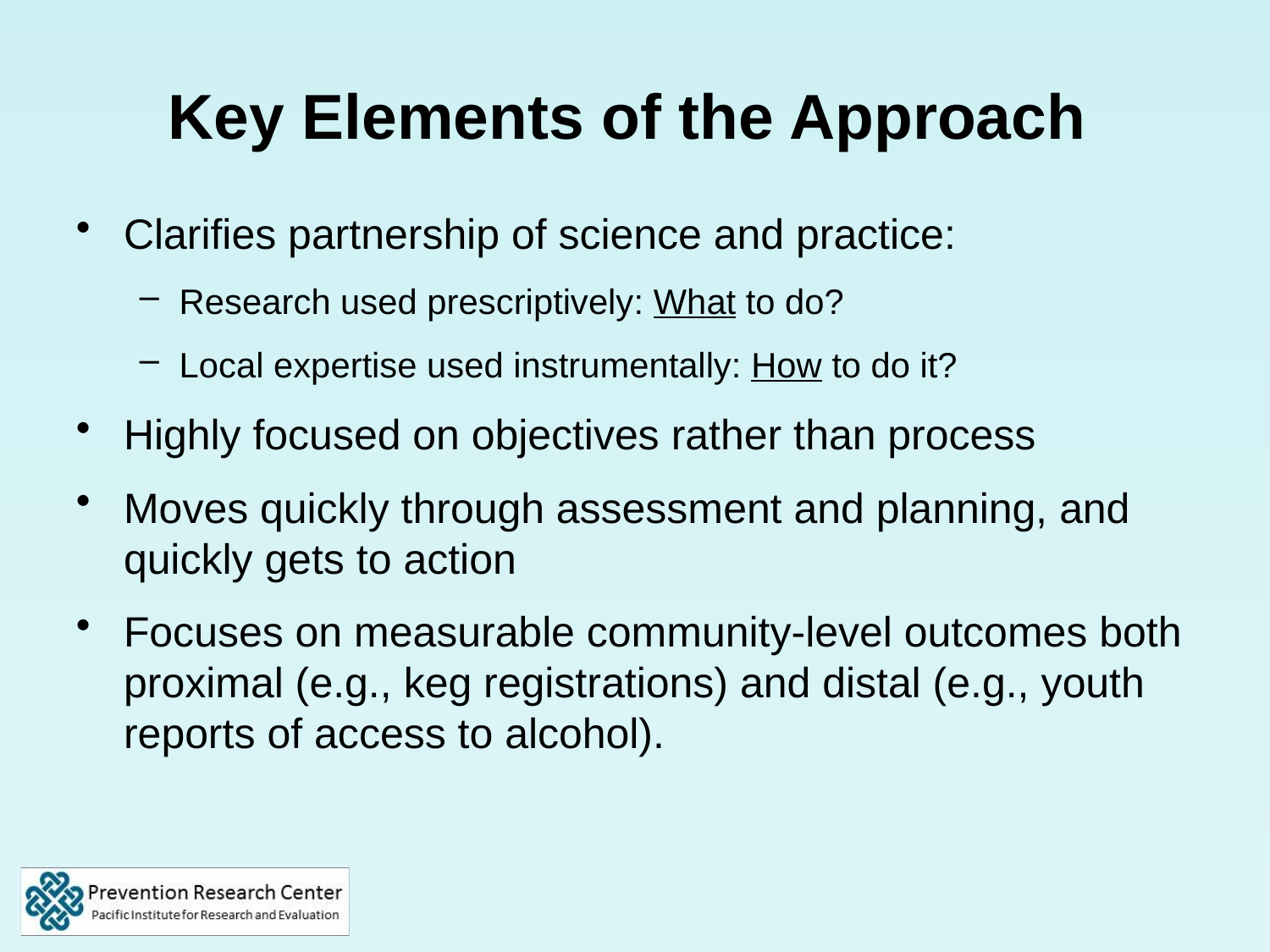

Key Elements of the Approach
Clarifies partnership of science and practice:
Research used prescriptively: What to do?
Local expertise used instrumentally: How to do it?
Highly focused on objectives rather than process
Moves quickly through assessment and planning, and quickly gets to action
Focuses on measurable community-level outcomes both proximal (e.g., keg registrations) and distal (e.g., youth reports of access to alcohol).